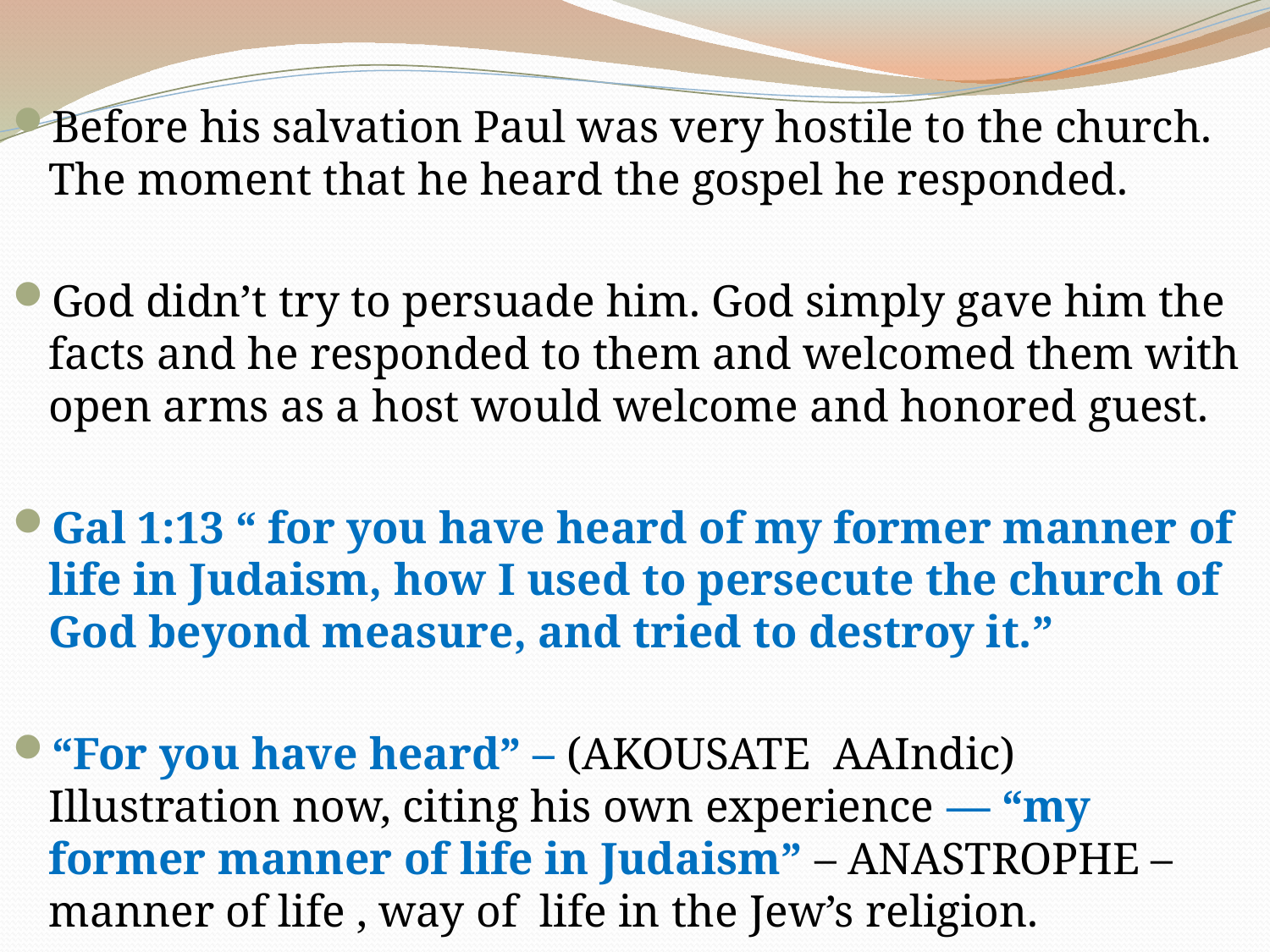

Before his salvation Paul was very hostile to the church. The moment that he heard the gospel he responded.

God didn’t try to persuade him. God simply gave him the facts and he responded to them and welcomed them with open arms as a host would welcome and honored guest.

Gal 1:13 “ for you have heard of my former manner of life in Judaism, how I used to persecute the church of God beyond measure, and tried to destroy it.”

“For you have heard” – (AKOUSATE  AAIndic) Illustration now, citing his own experience — “my  former manner of life in Judaism” – ANASTROPHE – manner of life , way of  life in the Jew’s religion.